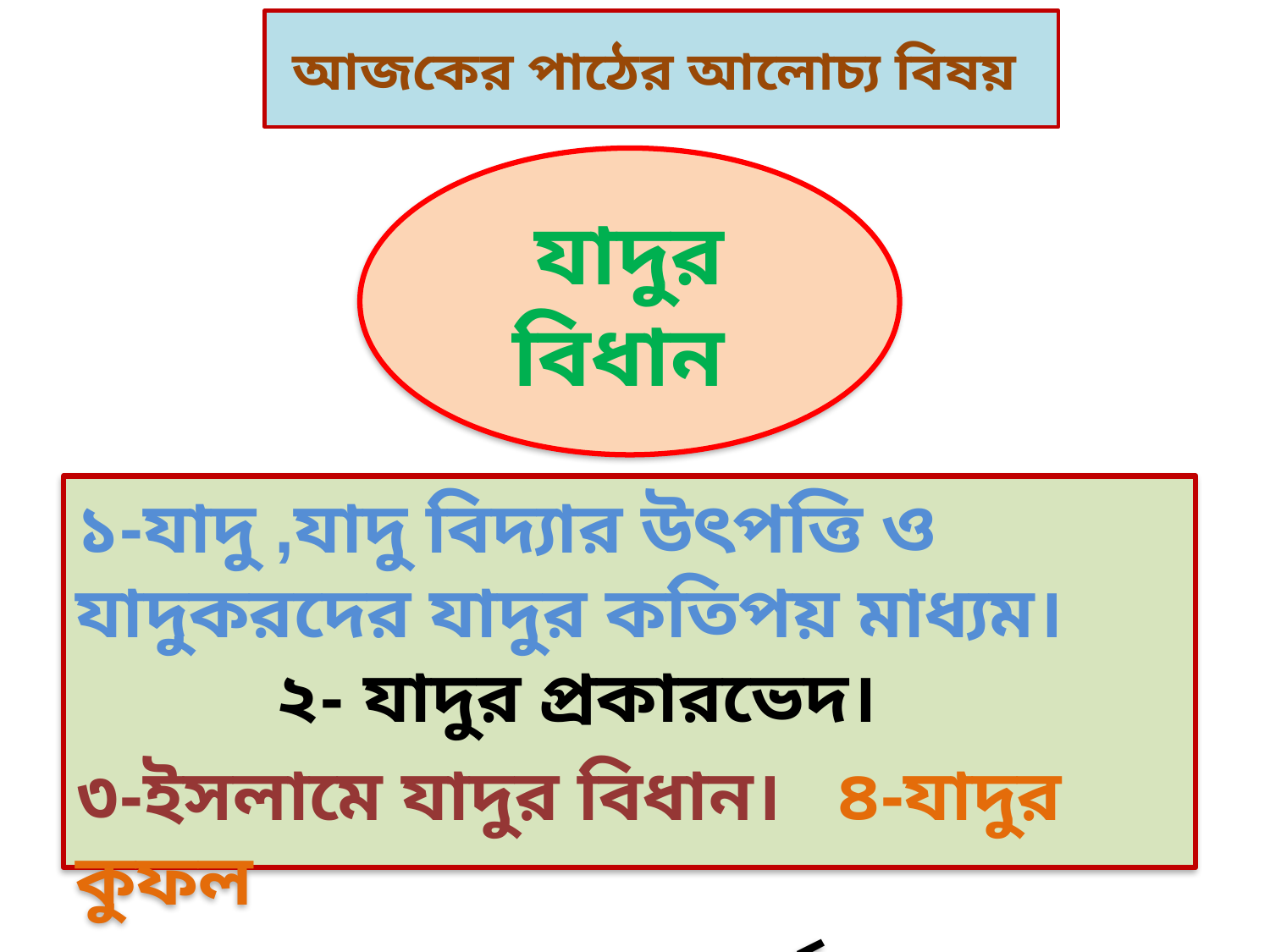

আজকের পাঠের আলোচ্য বিষয়
যাদুর বিধান
১-যাদু ,যাদু বিদ্যার উৎপত্তি ও যাদুকরদের যাদুর কতিপয় মাধ্যম।		    ২- যাদুর প্রকারভেদ।
৩-ইসলামে যাদুর বিধান।   ৪-যাদুর কুফল
৫-যাদু ও মোজেজার পার্থক্য